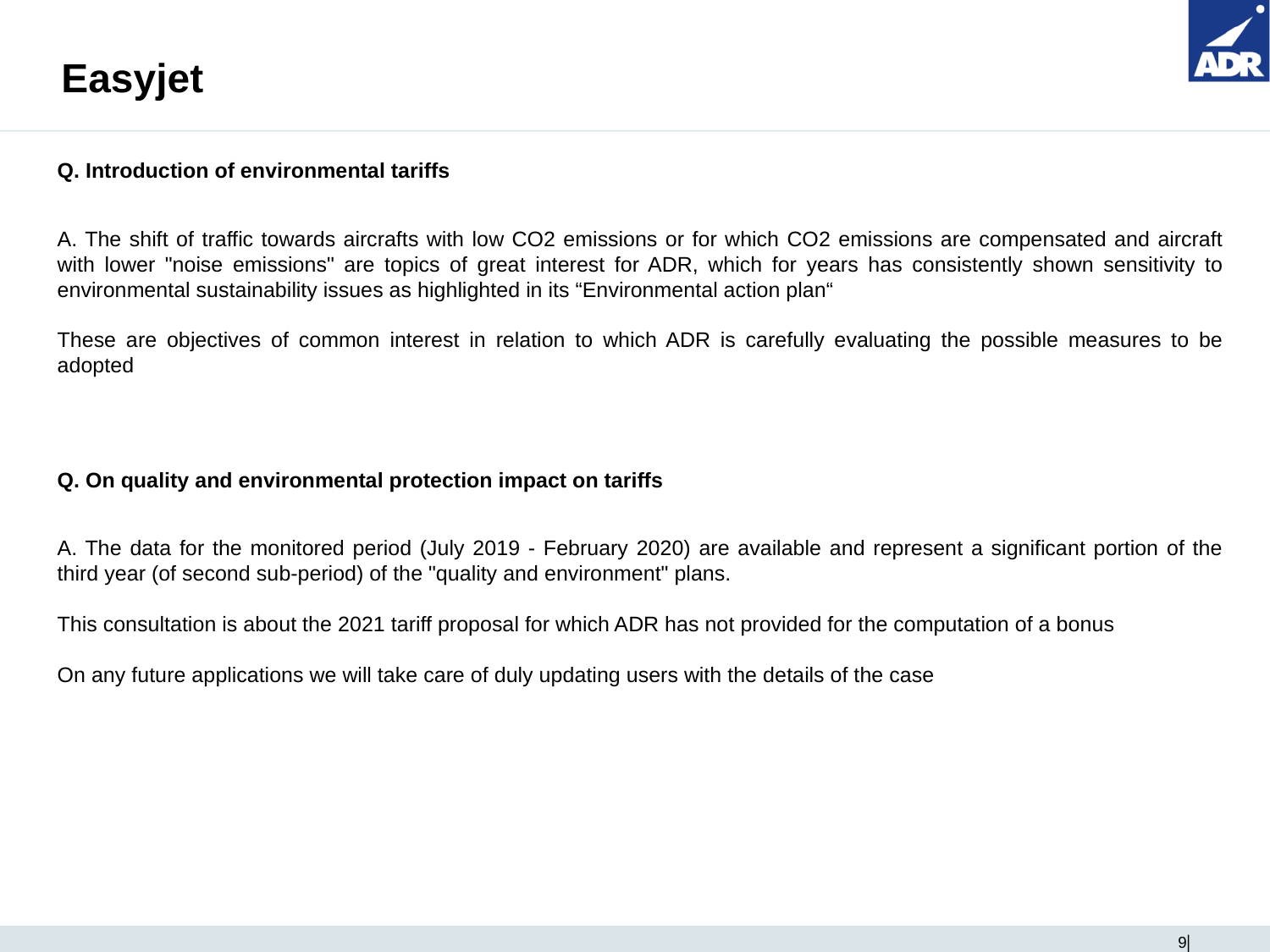

# Easyjet
Q. Introduction of environmental tariffs

A. The shift of traffic towards aircrafts with low CO2 emissions or for which CO2 emissions are compensated and aircraft with lower "noise emissions" are topics of great interest for ADR, which for years has consistently shown sensitivity to environmental sustainability issues as highlighted in its “Environmental action plan“

These are objectives of common interest in relation to which ADR is carefully evaluating the possible measures to be adopted
Q. On quality and environmental protection impact on tariffs

A. The data for the monitored period (July 2019 - February 2020) are available and represent a significant portion of the third year (of second sub-period) of the "quality and environment" plans.

This consultation is about the 2021 tariff proposal for which ADR has not provided for the computation of a bonus

On any future applications we will take care of duly updating users with the details of the case